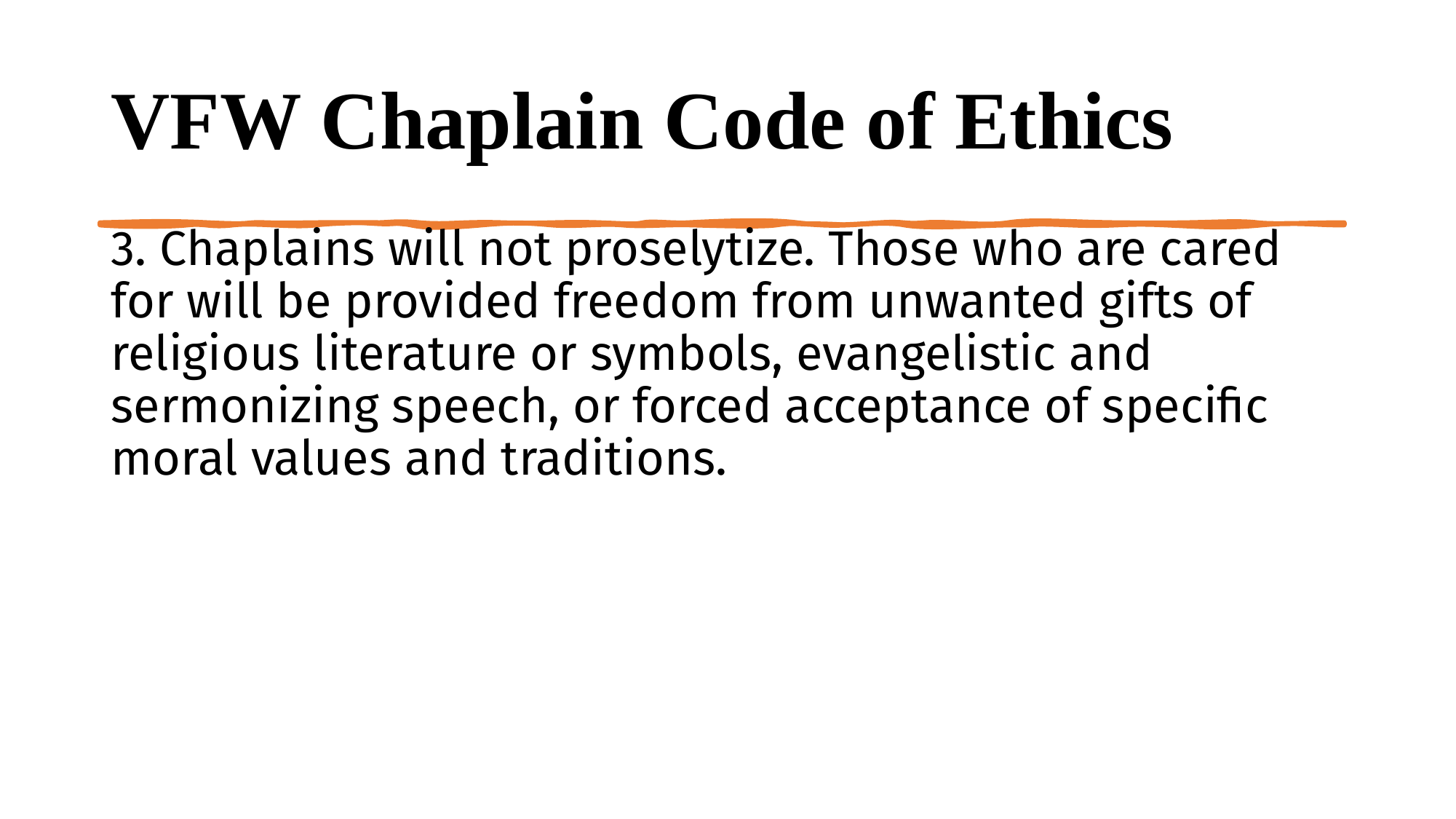

# VFW Chaplain Code of Ethics
3. Chaplains will not proselytize. Those who are cared for will be provided freedom from unwanted gifts of religious literature or symbols, evangelistic and sermonizing speech, or forced acceptance of specific moral values and traditions.